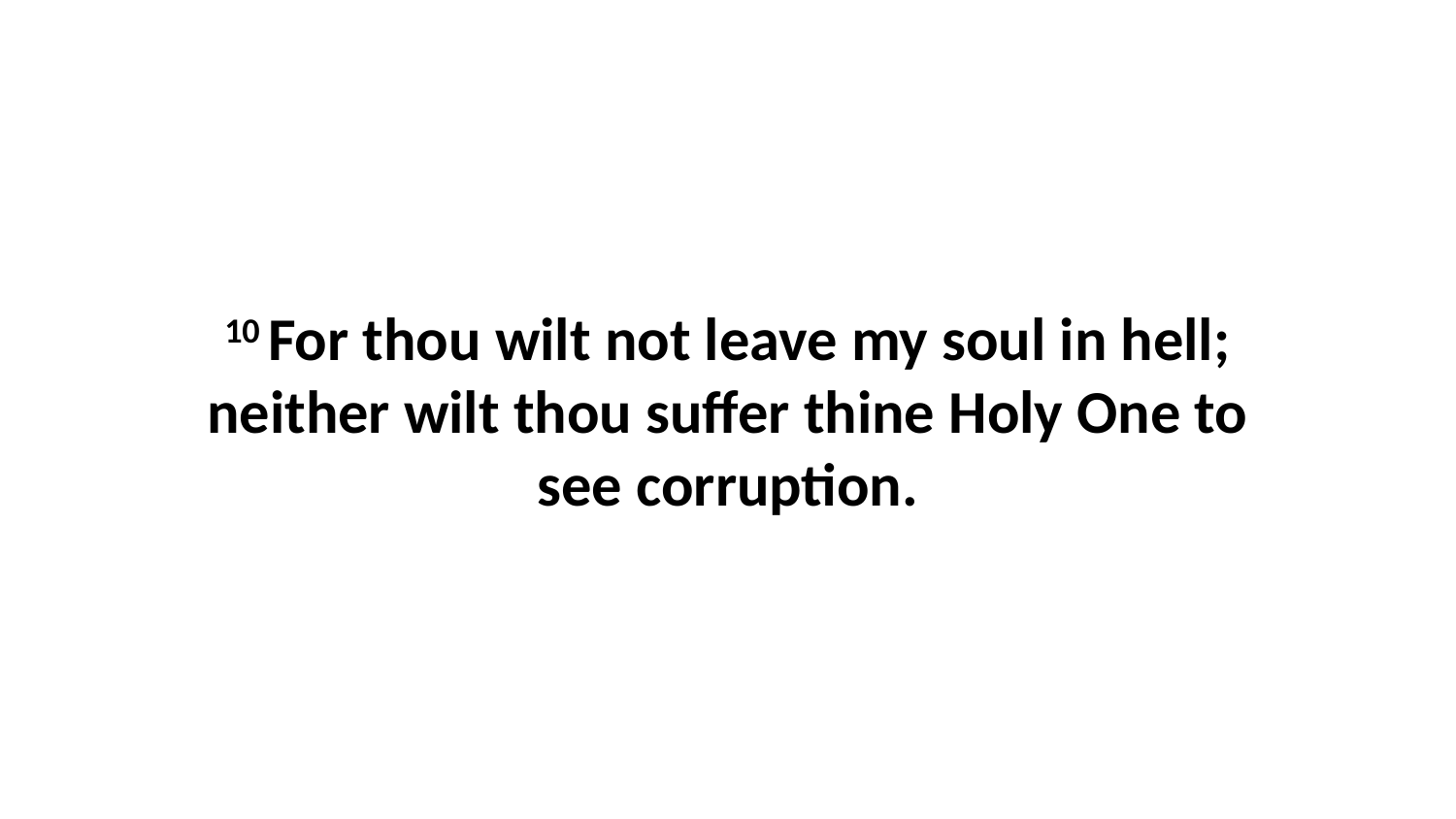

10 For thou wilt not leave my soul in hell; neither wilt thou suffer thine Holy One to see corruption.